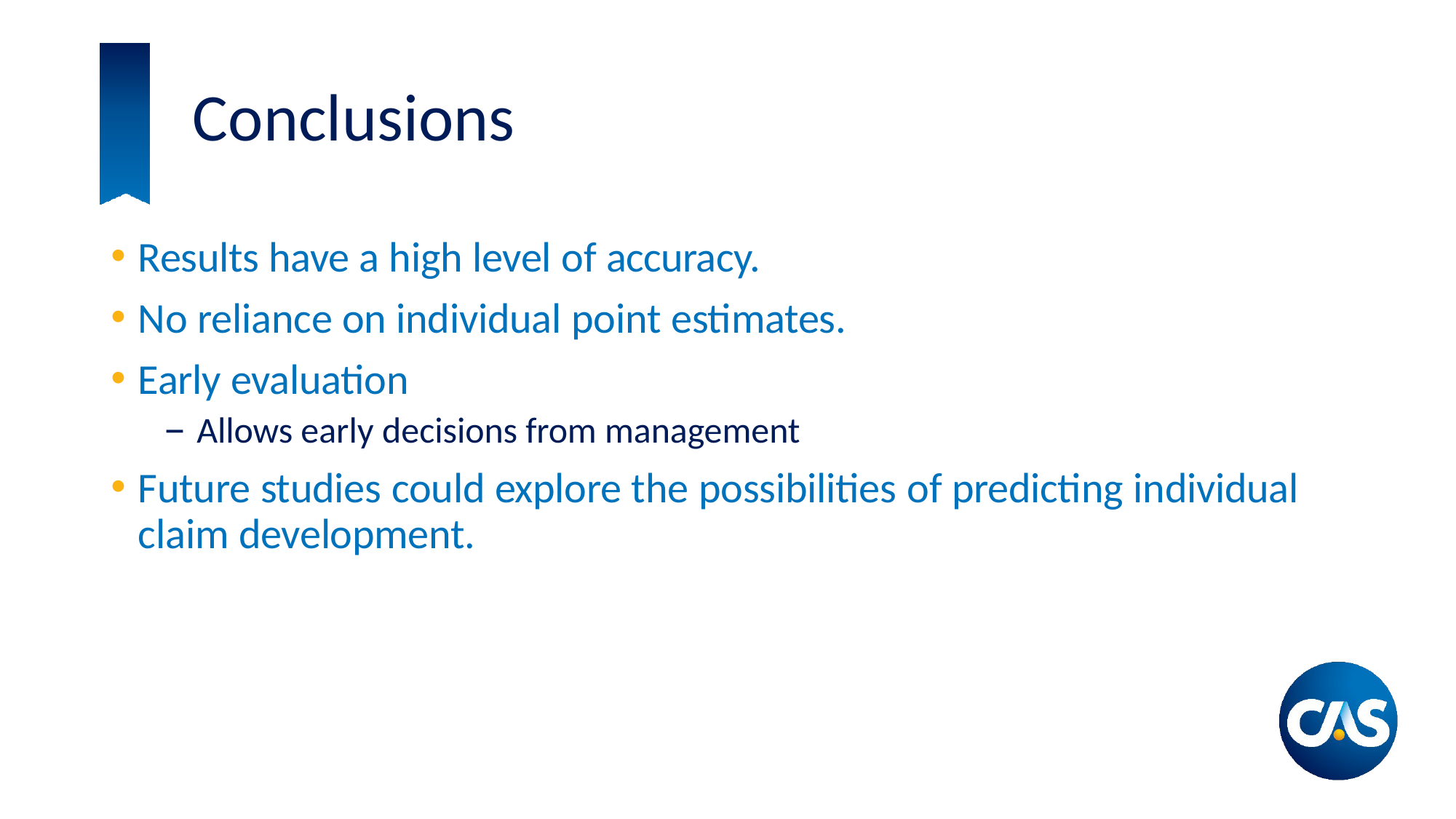

Conclusions
Results have a high level of accuracy.
No reliance on individual point estimates.
Early evaluation
– Allows early decisions from management
Future studies could explore the possibilities of predicting individual  claim development.